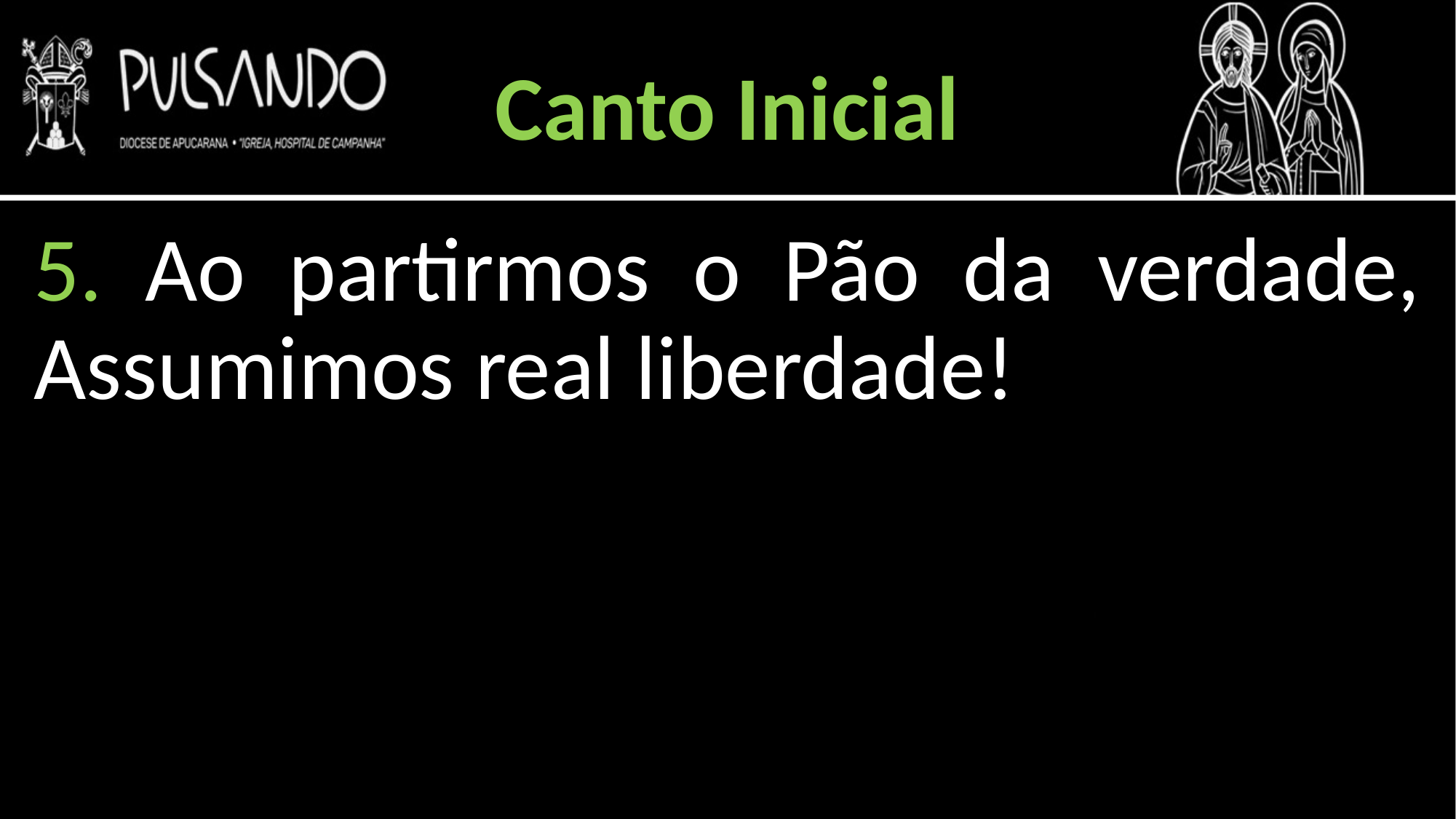

Canto Inicial
5. Ao partirmos o Pão da verdade, Assumimos real liberdade!